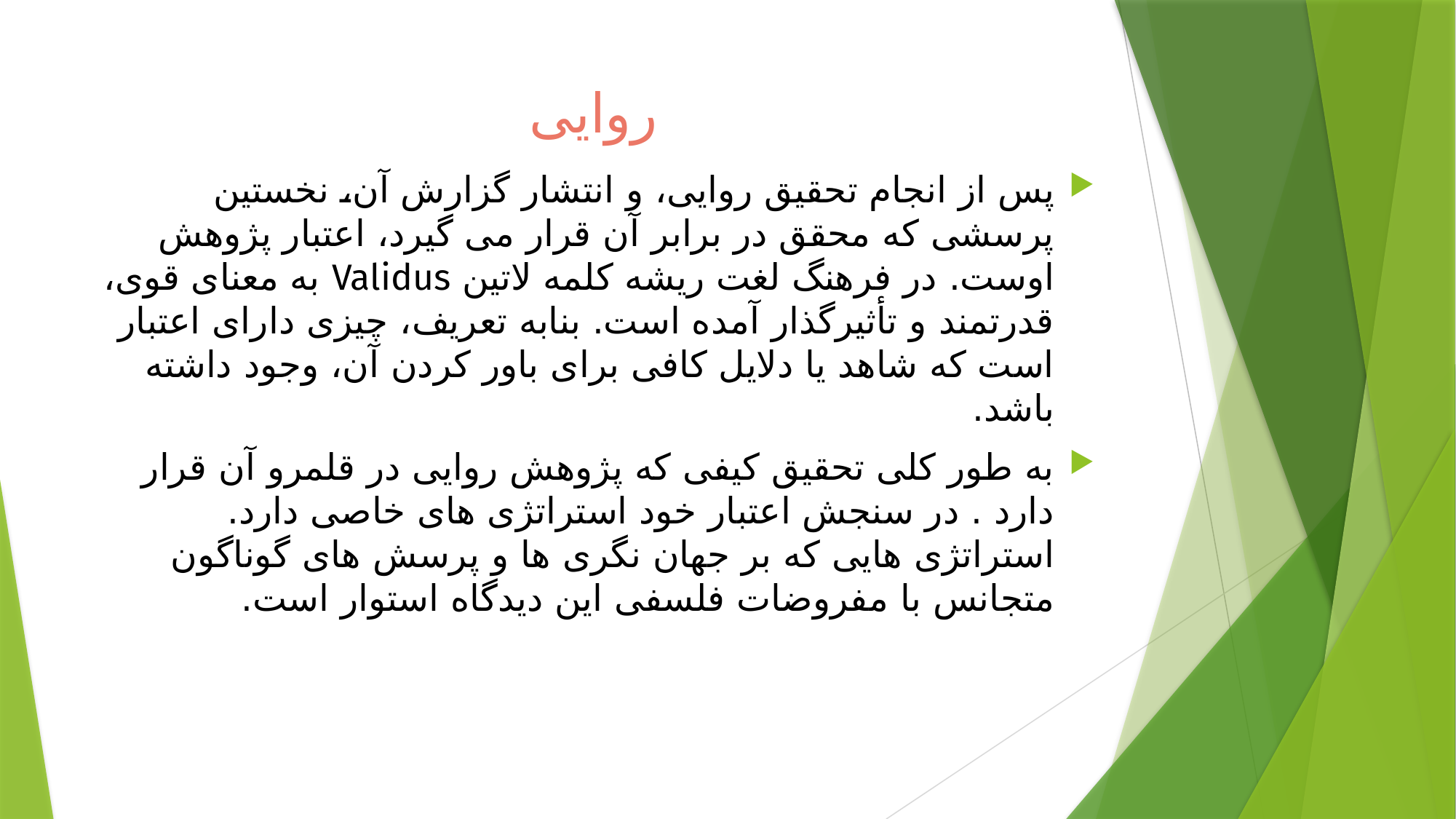

# روایی
پس از انجام تحقیق روایی، و انتشار گزارش آن، نخستین پرسشی که محقق در برابر آن قرار می گیرد، اعتبار پژوهش اوست. در فرهنگ لغت ریشه کلمه لاتین Validus به معنای قوی، قدرتمند و تأثیرگذار آمده است. بنابه تعریف، چیزی دارای اعتبار است که شاهد یا دلایل کافی برای باور کردن آن، وجود داشته باشد.
به طور کلی تحقیق کیفی که پژوهش روایی در قلمرو آن قرار دارد . در سنجش اعتبار خود استراتژی های خاصی دارد. استراتژی هایی که بر جهان نگری ها و پرسش های گوناگون متجانس با مفروضات فلسفی این دیدگاه استوار است.